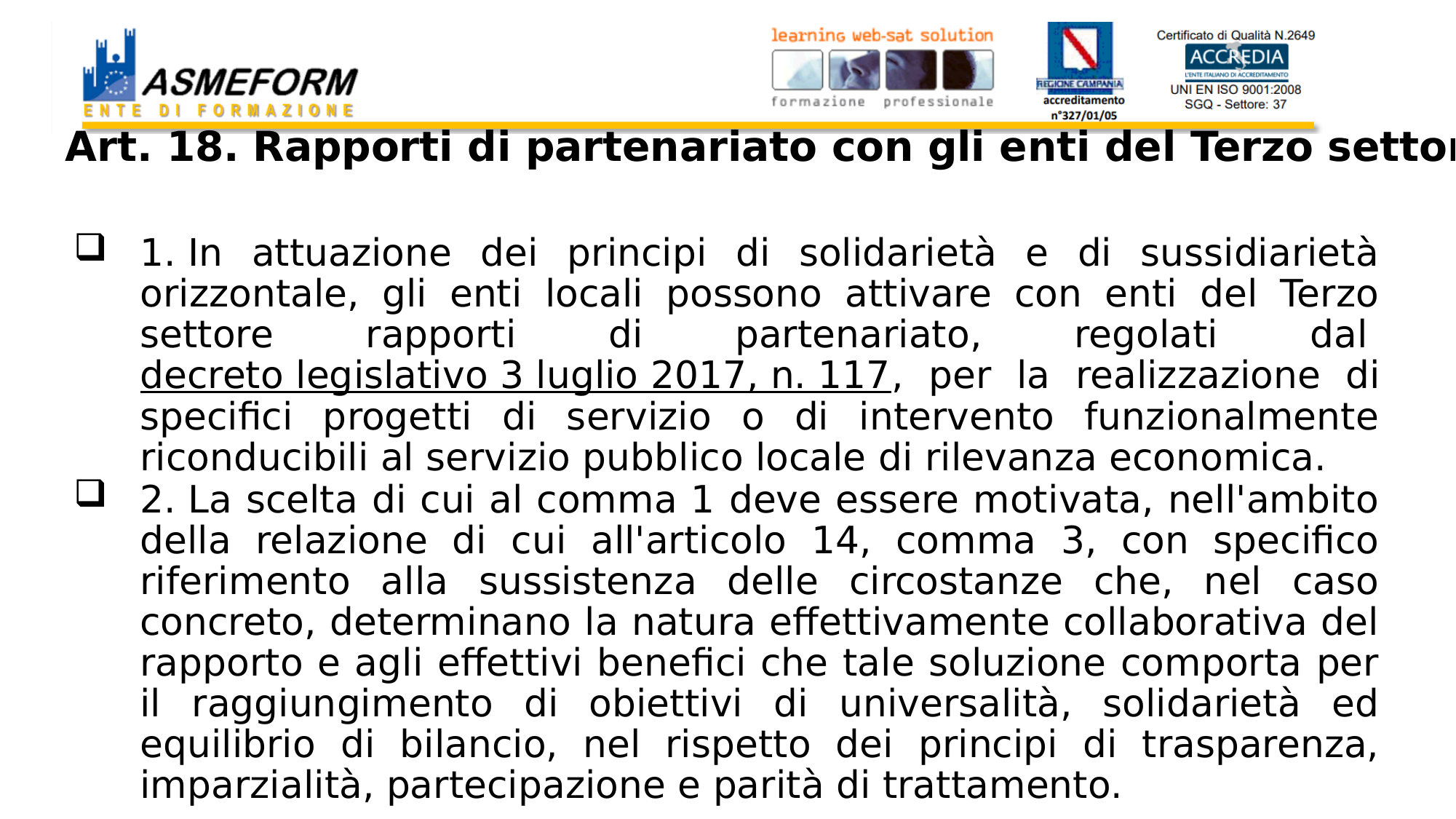

# Art. 18. Rapporti di partenariato con gli enti del Terzo settore
1. In attuazione dei principi di solidarietà e di sussidiarietà orizzontale, gli enti locali possono attivare con enti del Terzo settore rapporti di partenariato, regolati dal decreto legislativo 3 luglio 2017, n. 117, per la realizzazione di specifici progetti di servizio o di intervento funzionalmente riconducibili al servizio pubblico locale di rilevanza economica.
2. La scelta di cui al comma 1 deve essere motivata, nell'ambito della relazione di cui all'articolo 14, comma 3, con specifico riferimento alla sussistenza delle circostanze che, nel caso concreto, determinano la natura effettivamente collaborativa del rapporto e agli effettivi benefici che tale soluzione comporta per il raggiungimento di obiettivi di universalità, solidarietà ed equilibrio di bilancio, nel rispetto dei principi di trasparenza, imparzialità, partecipazione e parità di trattamento.